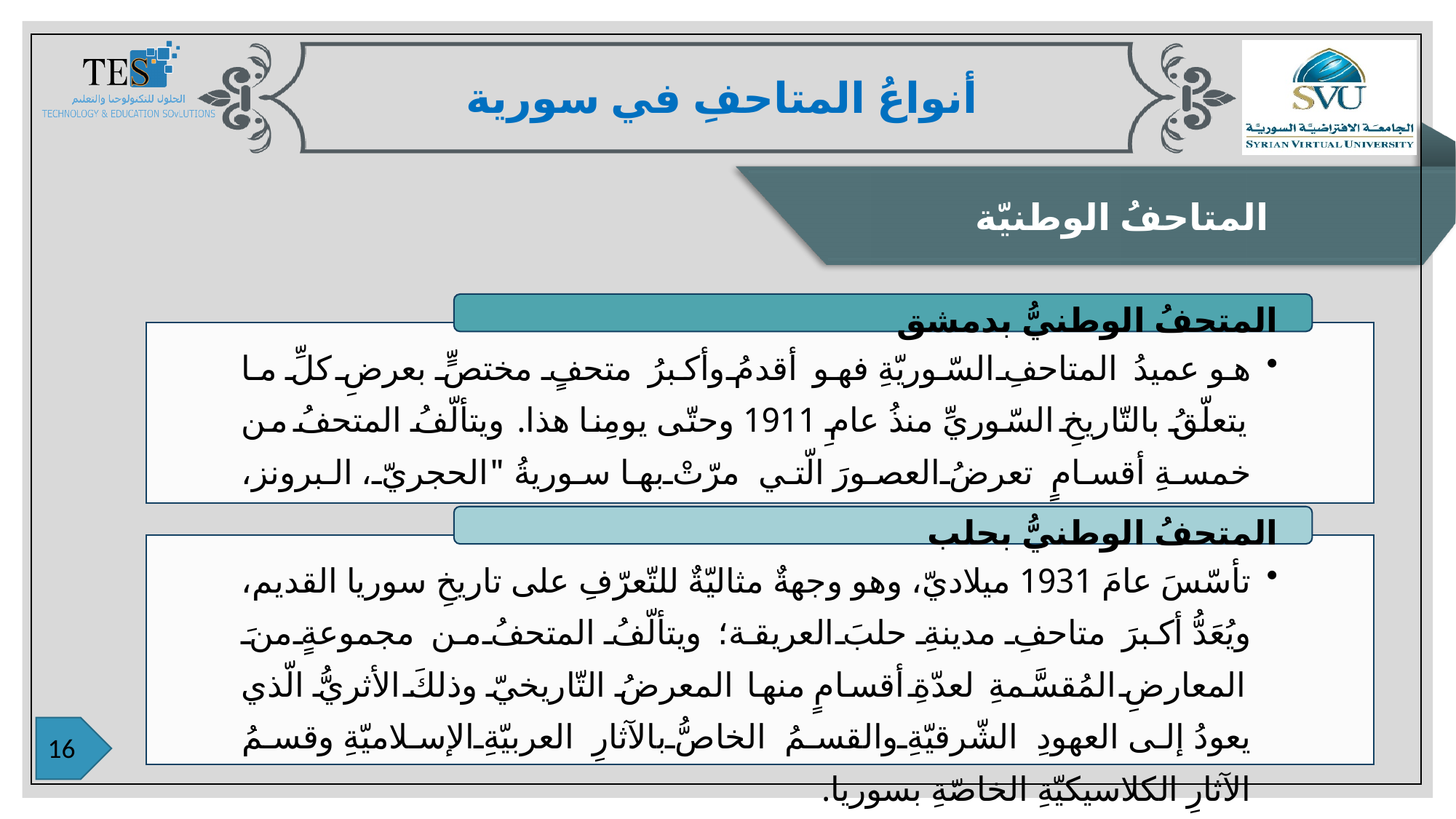

أنواعُ المتاحفِ في سورية
المتاحفُ الوطنيّة
هو عميدُ المتاحفِ السّوريّةِ فهو أقدمُ وأكبرُ متحفٍ مختصٍّ بعرضِ كلِّ ما يتعلّقُ بالتّاريخِ السّوريِّ منذُ عامِ 1911 وحتّى يومِنا هذا. ويتألّفُ المتحفُ من خمسةِ أقسامٍ تعرضُ العصورَ الّتي مرّتْ بها سوريةُ "الحجريّ، البرونز، الكلاسيكيّ، الإسلاميّ، الحديث.
المتحفُ الوطنيُّ بدمشق
تأسّسَ عامَ 1931 ميلاديّ، وهو وجهةٌ مثاليّةٌ للتّعرّفِ على تاريخِ سوريا القديم، ويُعَدُّ أكبرَ متاحفِ مدينةِ حلبَ العريقة؛ ويتألّفُ المتحفُ من مجموعةٍ منَ المعارضِ المُقسَّمةِ لعدّةِ أقسامٍ منها المعرضُ التّاريخيّ وذلكَ الأثريُّ الّذي يعودُ إلى العهودِ الشّرقيّةِ والقسمُ الخاصُّ بالآثارِ العربيّةِ الإسلاميّةِ وقسمُ الآثارِ الكلاسيكيّةِ الخاصّةِ بسوريا.
المتحفُ الوطنيُّ بحلب